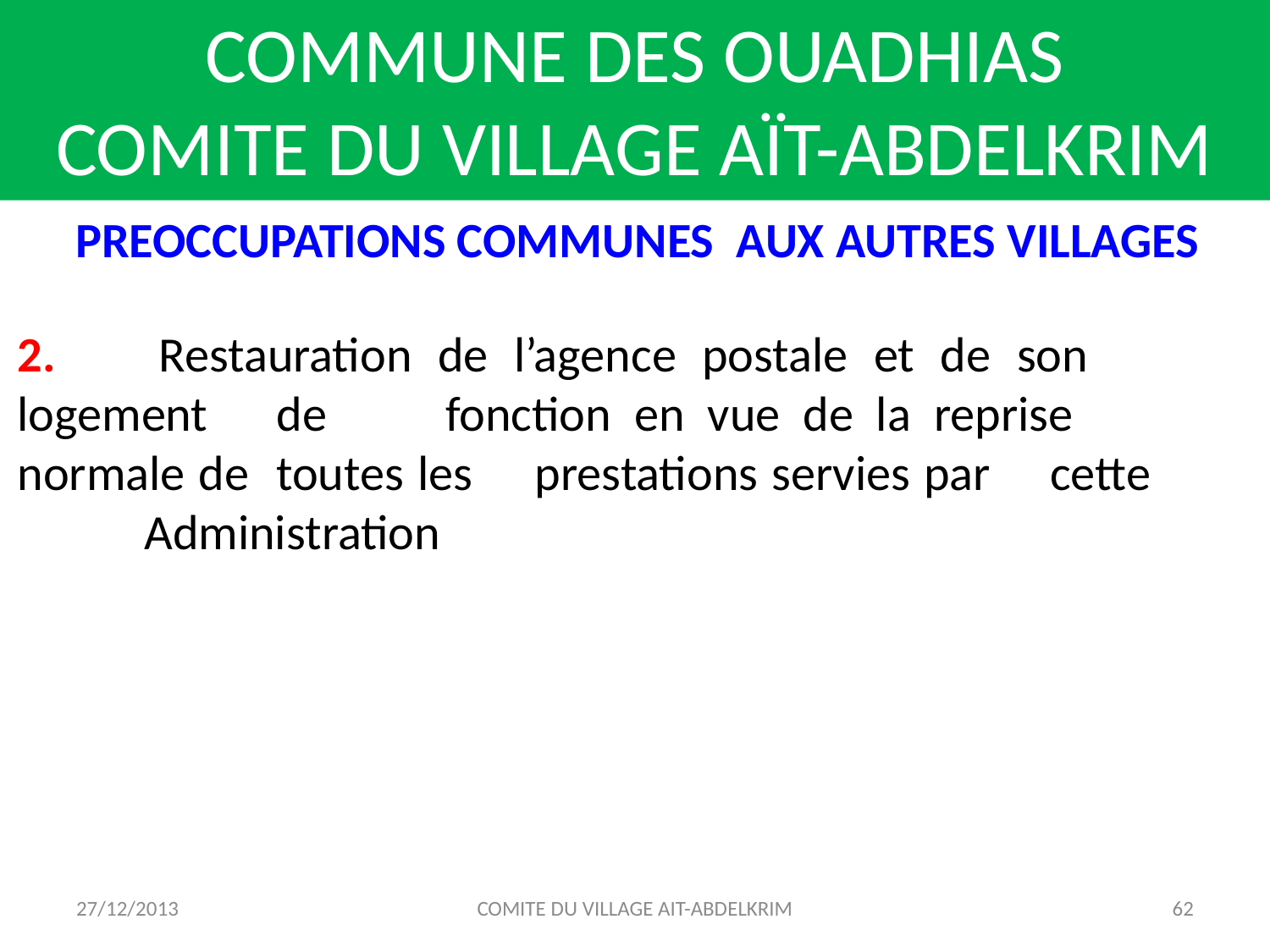

COMMUNE DES OUADHIAS
COMITE DU VILLAGE AÏT-ABDELKRIM
PREOCCUPATIONS COMMUNES  AUX AUTRES VILLAGES
2. 	Restauration de l’agence postale et de son 	logement   de 	fonction en vue de la reprise 	normale de 	toutes les 	prestations servies par 	cette 	Administration
27/12/2013
COMITE DU VILLAGE AIT-ABDELKRIM
62